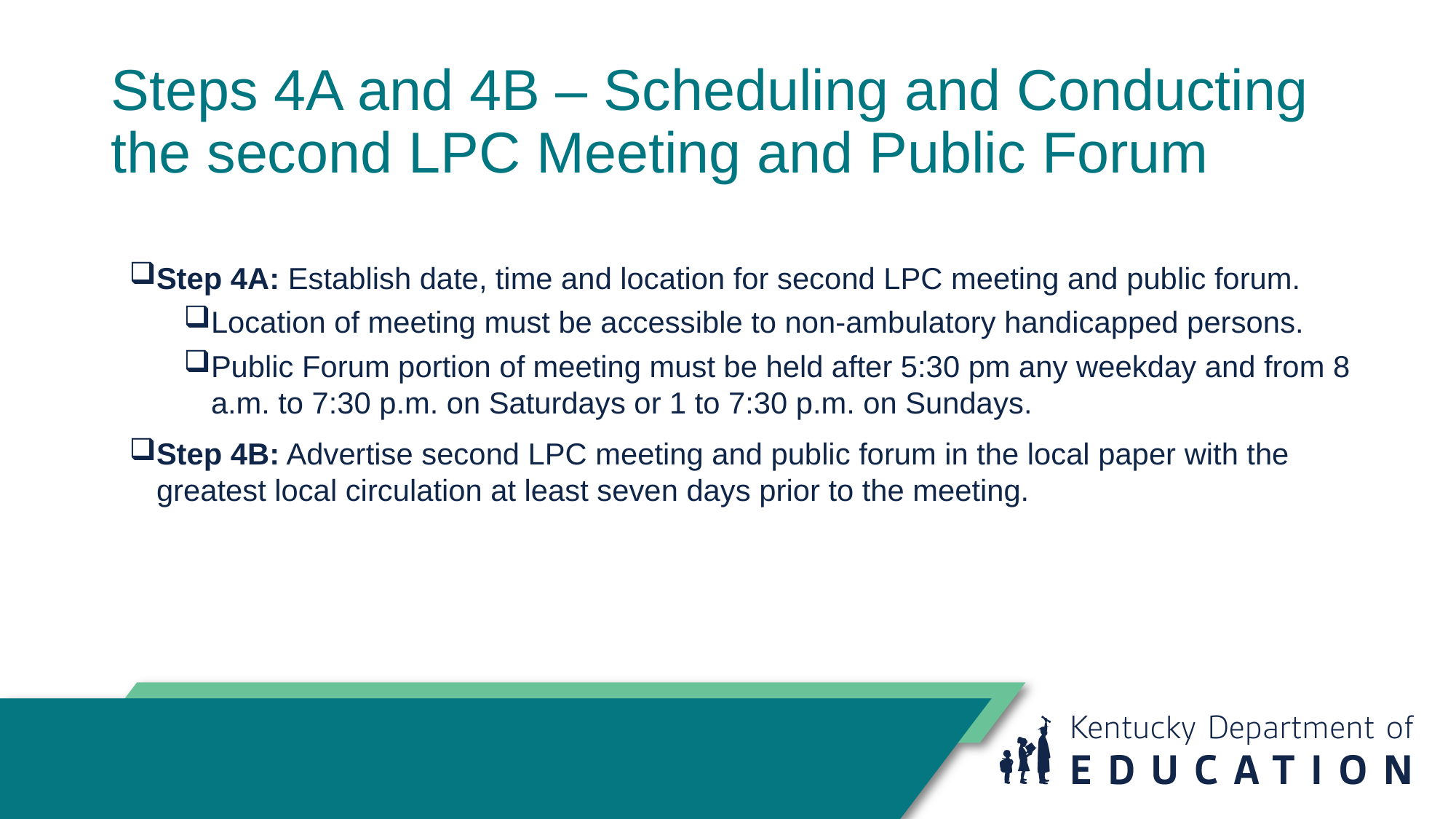

# Steps 4A and 4B – Scheduling and Conducting the second LPC Meeting and Public Forum

Step 4A: Establish date, time and location for second LPC meeting and public forum.
Location of meeting must be accessible to non-ambulatory handicapped persons.
Public Forum portion of meeting must be held after 5:30 pm any weekday and from 8 a.m. to 7:30 p.m. on Saturdays or 1 to 7:30 p.m. on Sundays.
Step 4B: Advertise second LPC meeting and public forum in the local paper with the greatest local circulation at least seven days prior to the meeting.